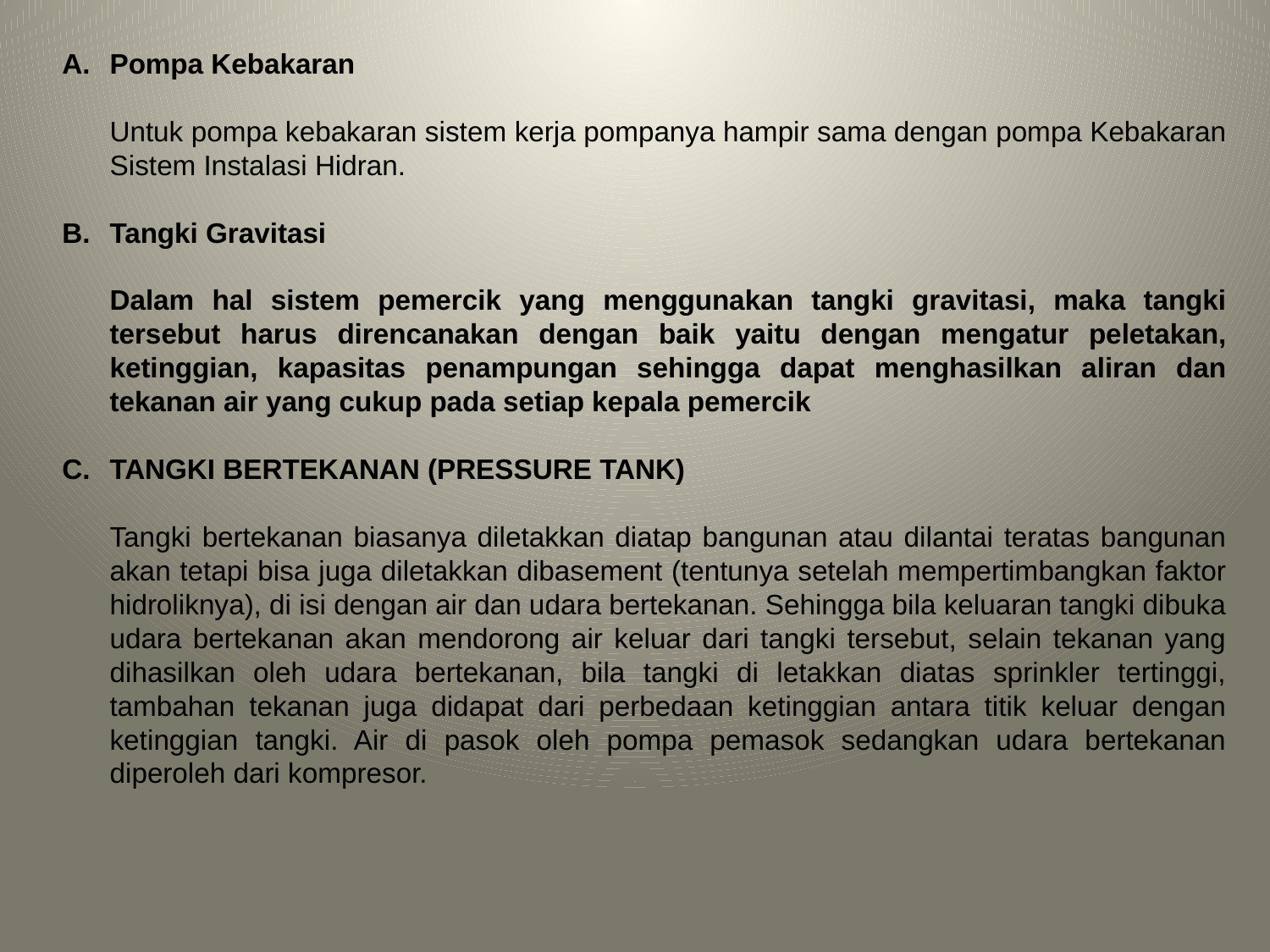

Pompa Kebakaran

	Untuk pompa kebakaran sistem kerja pompanya hampir sama dengan pompa Kebakaran Sistem Instalasi Hidran.

Tangki Gravitasi

	Dalam hal sistem pemercik yang menggunakan tangki gravitasi, maka tangki tersebut harus direncanakan dengan baik yaitu dengan mengatur peletakan, ketinggian, kapasitas penampungan sehingga dapat menghasilkan aliran dan tekanan air yang cukup pada setiap kepala pemercik

TANGKI BERTEKANAN (PRESSURE TANK)

	Tangki bertekanan biasanya diletakkan diatap bangunan atau dilantai teratas bangunan akan tetapi bisa juga diletakkan dibasement (tentunya setelah mempertimbangkan faktor hidroliknya), di isi dengan air dan udara bertekanan. Sehingga bila keluaran tangki dibuka udara bertekanan akan mendorong air keluar dari tangki tersebut, selain tekanan yang dihasilkan oleh udara bertekanan, bila tangki di letakkan diatas sprinkler tertinggi, tambahan tekanan juga didapat dari perbedaan ketinggian antara titik keluar dengan ketinggian tangki. Air di pasok oleh pompa pemasok sedangkan udara bertekanan diperoleh dari kompresor.